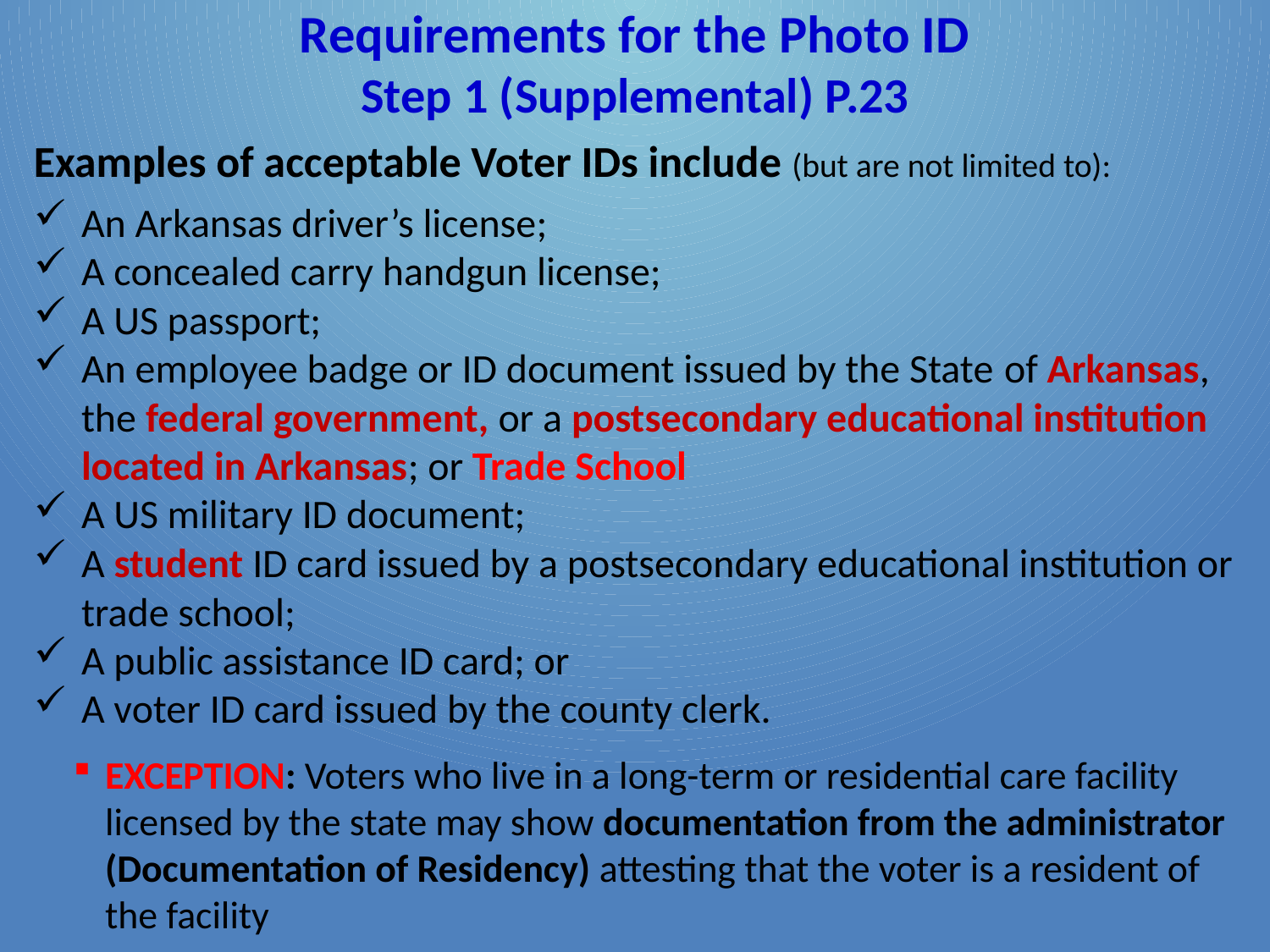

Requirements for the Photo ID
Step 1 (Supplemental) p.23
Examples of acceptable Voter IDs include (but are not limited to):
An Arkansas driver’s license;
A concealed carry handgun license;
A US passport;
An employee badge or ID document issued by the State of Arkansas, the federal government, or a postsecondary educational institution located in Arkansas; or Trade School
A US military ID document;
A student ID card issued by a postsecondary educational institution or trade school;
A public assistance ID card; or
A voter ID card issued by the county clerk.

EXCEPTION: Voters who live in a long-term or residential care facility licensed by the state may show documentation from the administrator (Documentation of Residency) attesting that the voter is a resident of the facility